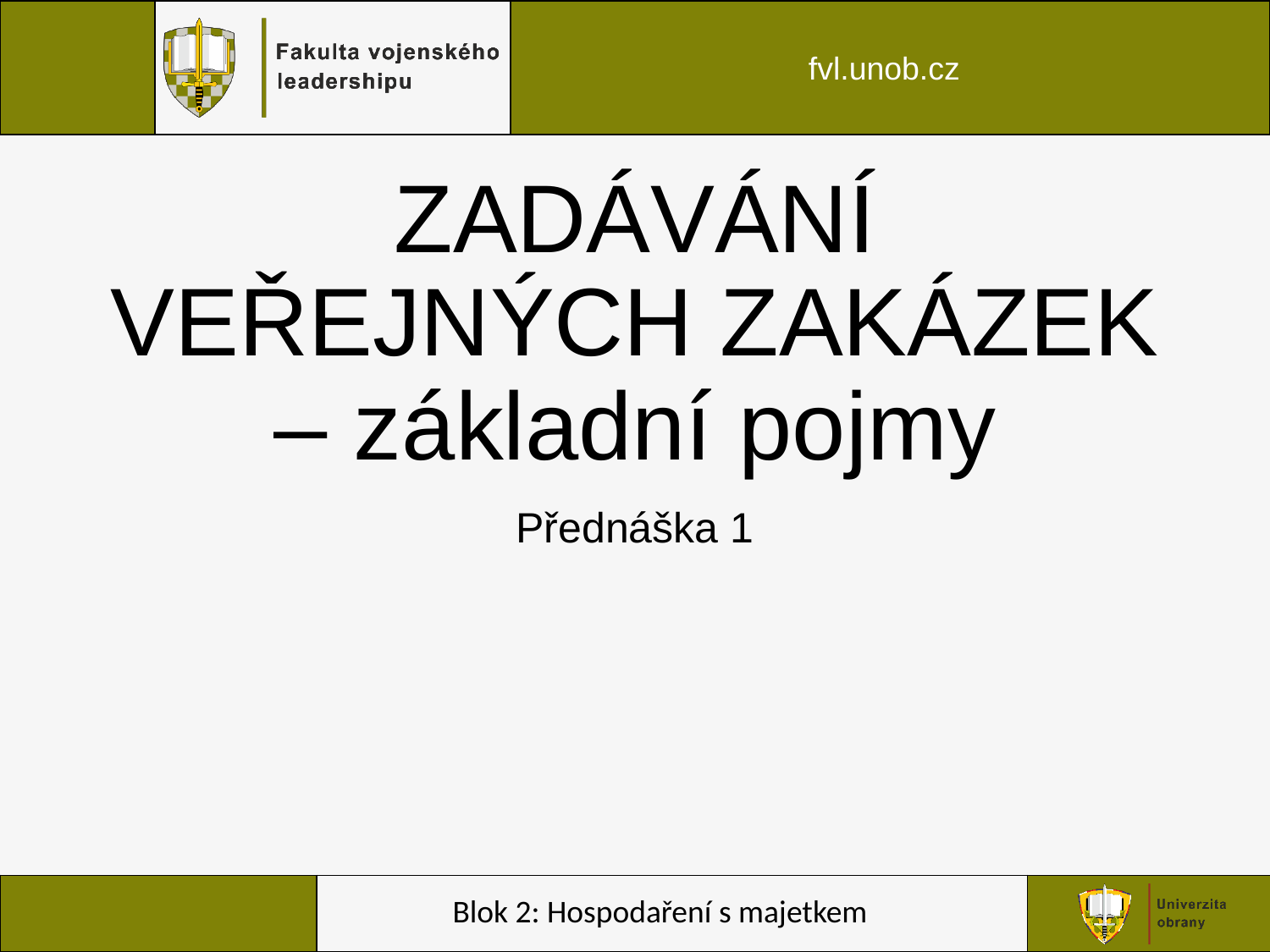

# ZADÁVÁNÍ VEŘEJNÝCH ZAKÁZEK – základní pojmy
Přednáška 1

Blok 2: Hospodaření s majetkem